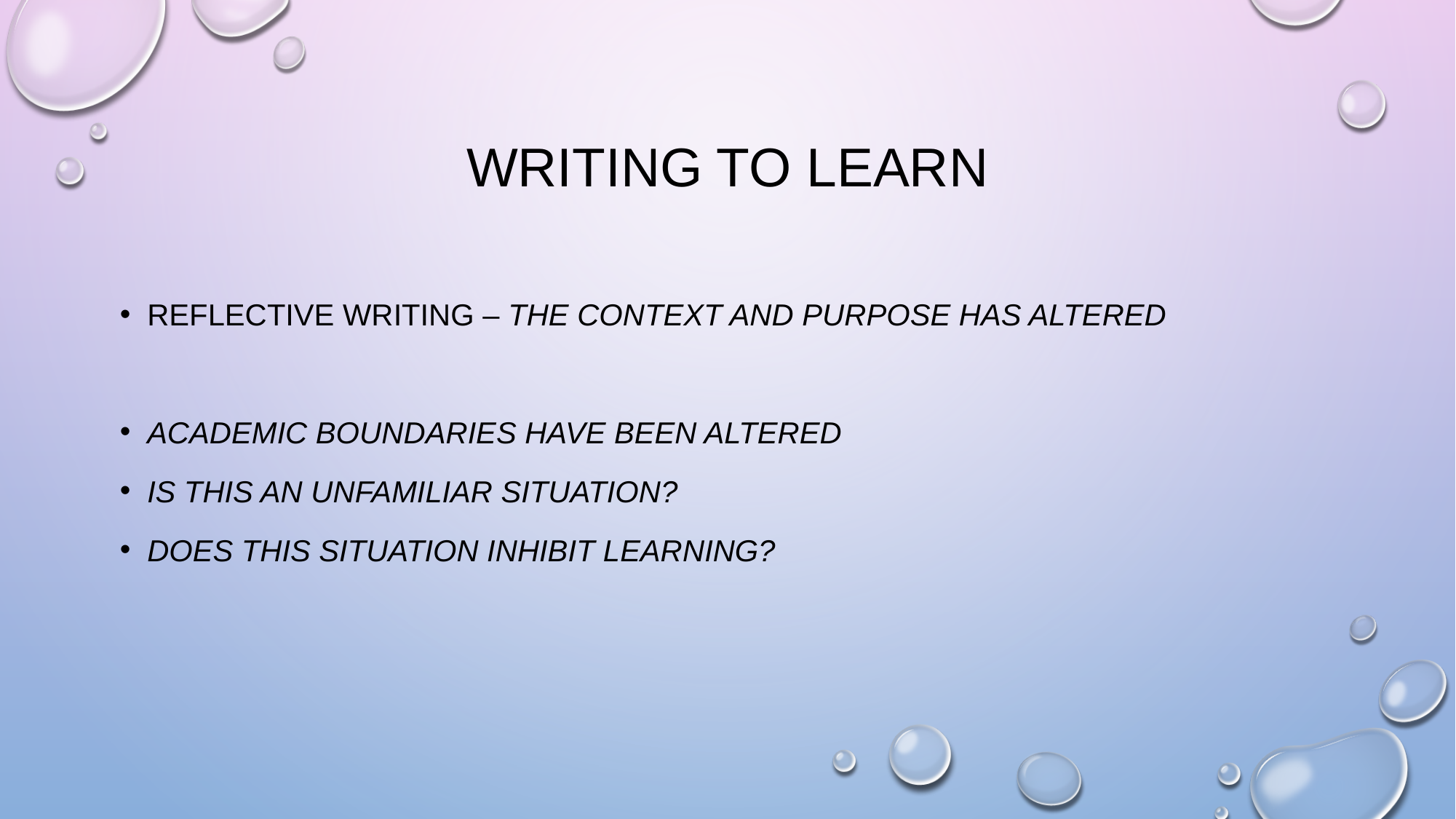

# Writing to learn
RefLective writing – the context and purpose has altered

Academic boundaries have been altered
Is this an Unfamiliar situation?
Does this situation Inhibit learning?